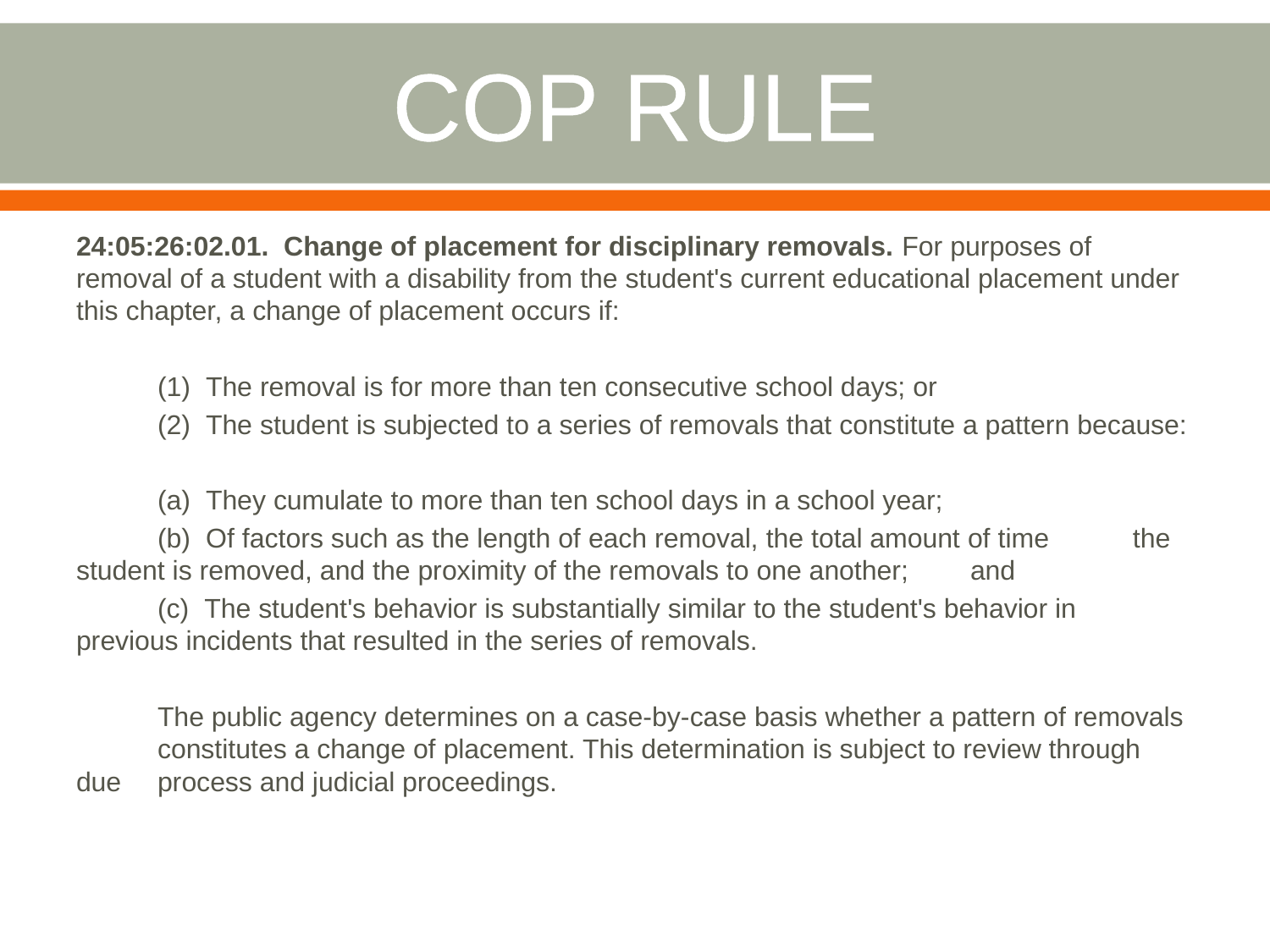

# COP RULE
24:05:26:02.01.  Change of placement for disciplinary removals. For purposes of removal of a student with a disability from the student's current educational placement under this chapter, a change of placement occurs if:

	(1)  The removal is for more than ten consecutive school days; or
	(2)  The student is subjected to a series of removals that constitute a pattern because:

		(a)  They cumulate to more than ten school days in a school year;
		(b)  Of factors such as the length of each removal, the total amount of time  		the student is removed, and the proximity of the removals to one another; 					and
		(c)  The student's behavior is substantially similar to the student's behavior in 		previous incidents that resulted in the series of removals.

	The public agency determines on a case-by-case basis whether a pattern of removals 	constitutes a change of placement. This determination is subject to review through due 	process and judicial proceedings.